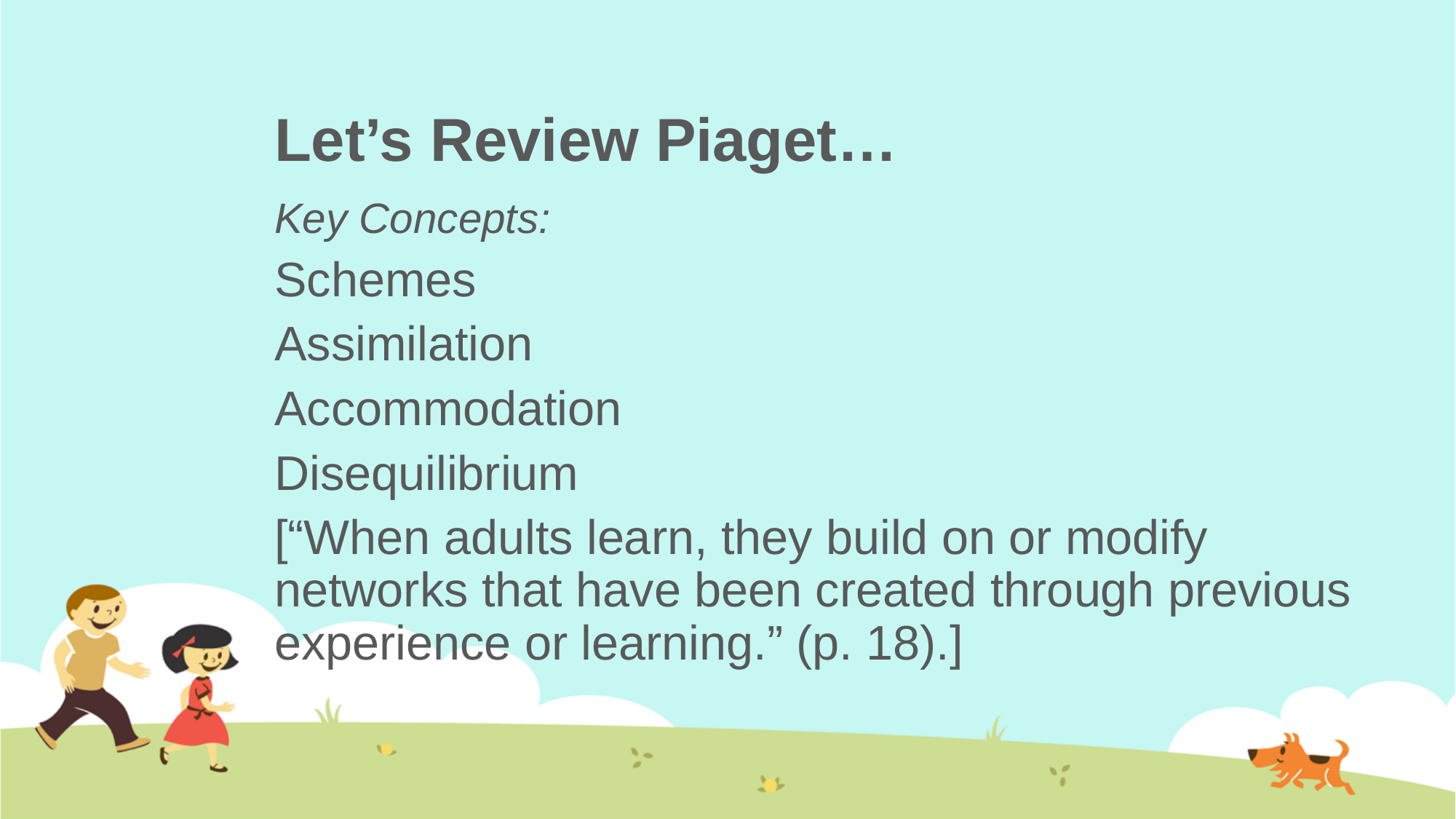

# Let’s Review Piaget…
Key Concepts:
Schemes
Assimilation
Accommodation
Disequilibrium
[“When adults learn, they build on or modify networks that have been created through previous experience or learning.” (p. 18).]